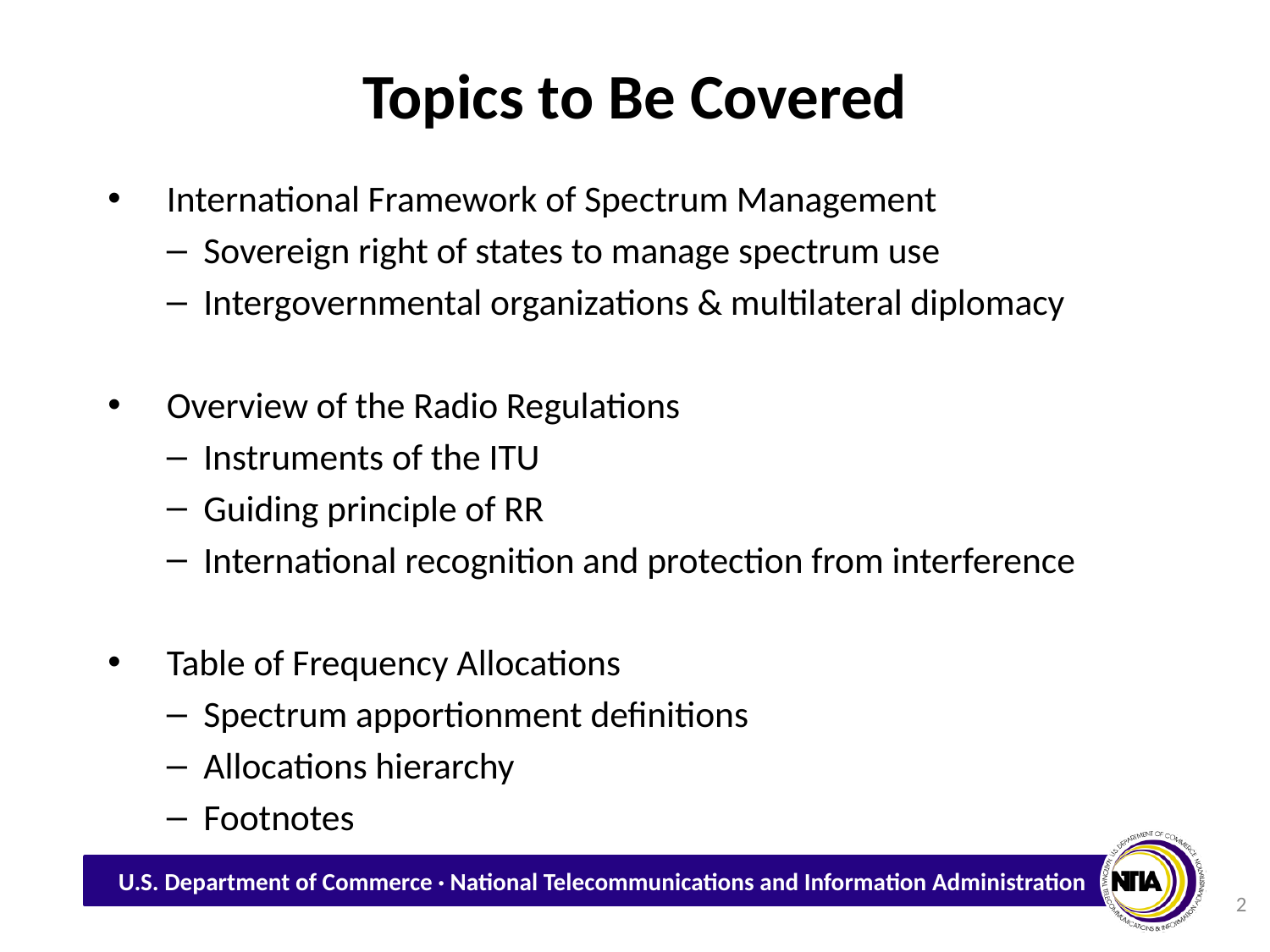

# Topics to Be Covered
International Framework of Spectrum Management
Sovereign right of states to manage spectrum use
Intergovernmental organizations & multilateral diplomacy

Overview of the Radio Regulations
Instruments of the ITU
Guiding principle of RR
International recognition and protection from interference

Table of Frequency Allocations
Spectrum apportionment definitions
Allocations hierarchy
Footnotes

2